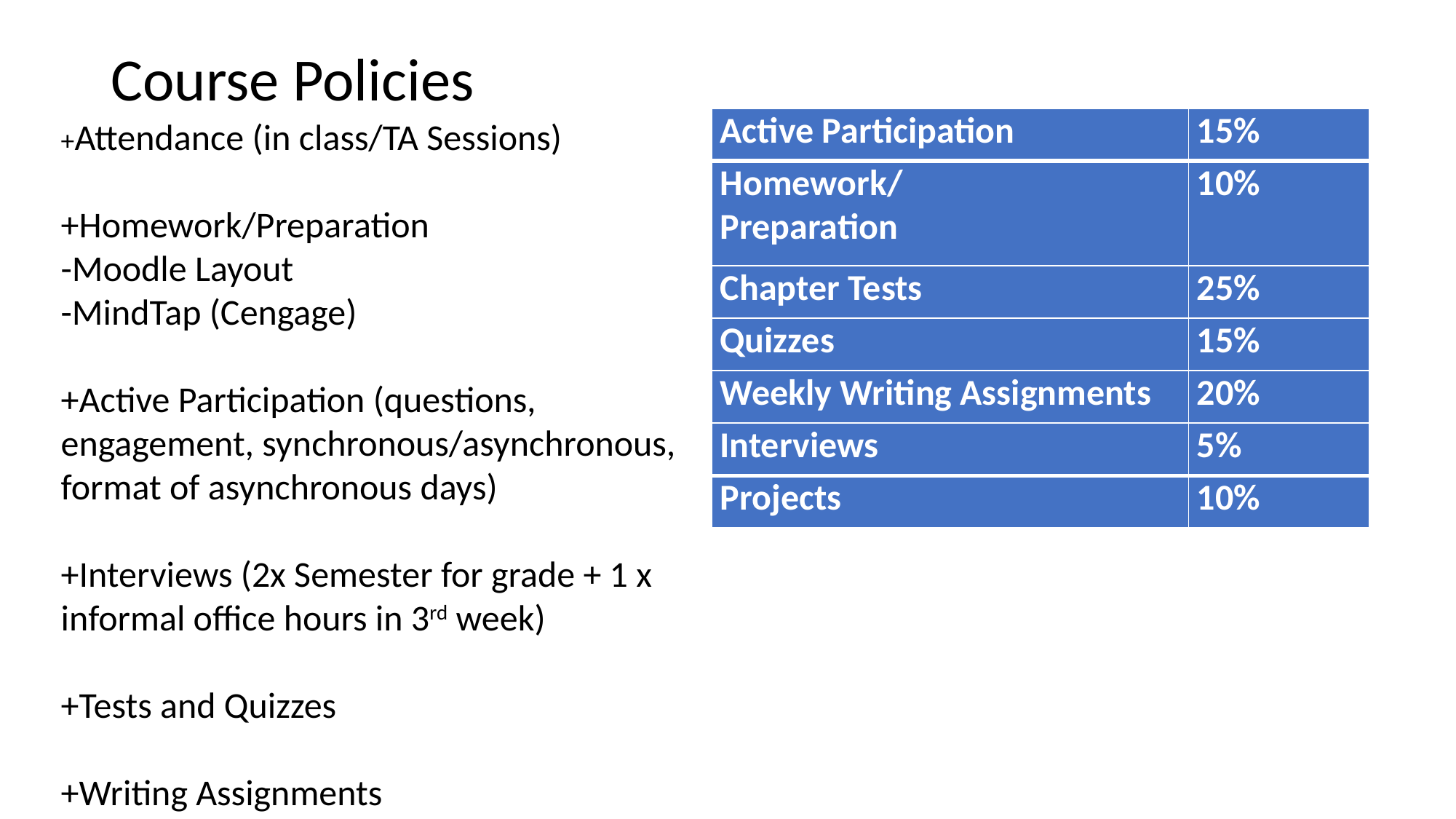

# Course Policies
+Attendance (in class/TA Sessions)

+Homework/Preparation
-Moodle Layout
-MindTap (Cengage)

+Active Participation (questions, engagement, synchronous/asynchronous, format of asynchronous days)

+Interviews (2x Semester for grade + 1 x informal office hours in 3rd week)

+Tests and Quizzes

+Writing Assignments

| Active Participation | 15% |
| --- | --- |
| Homework/ Preparation | 10% |
| Chapter Tests | 25% |
| Quizzes | 15% |
| Weekly Writing Assignments | 20% |
| Interviews | 5% |
| Projects | 10% |